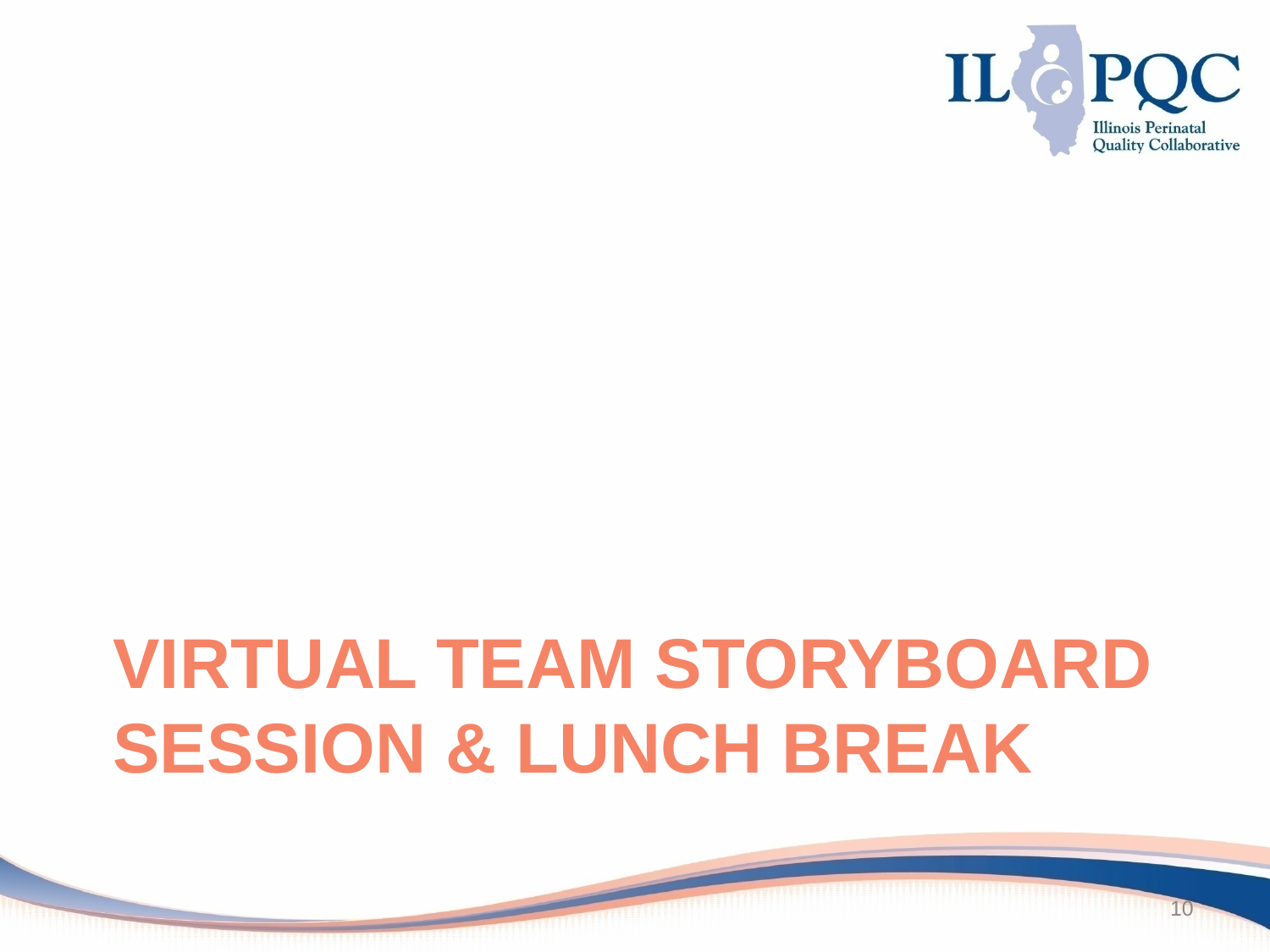

# Virtual team storyboard session & lunch break
10